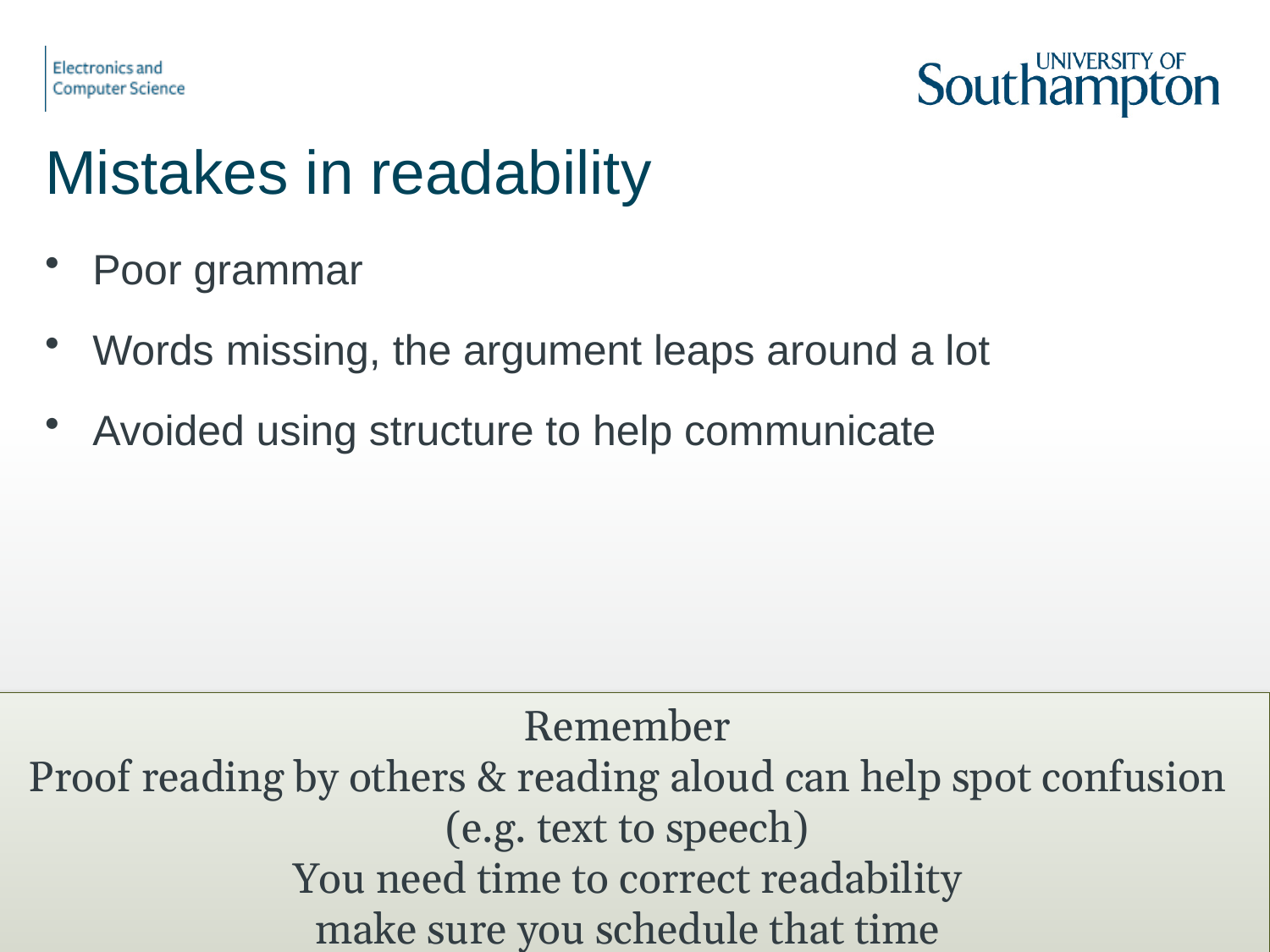

# Mistakes in readability
Poor grammar
Words missing, the argument leaps around a lot
Avoided using structure to help communicate
Remember
Proof reading by others & reading aloud can help spot confusion (e.g. text to speech)
You need time to correct readability
make sure you schedule that time
COMP1205 http://edshare.soton.ac.uk/19200